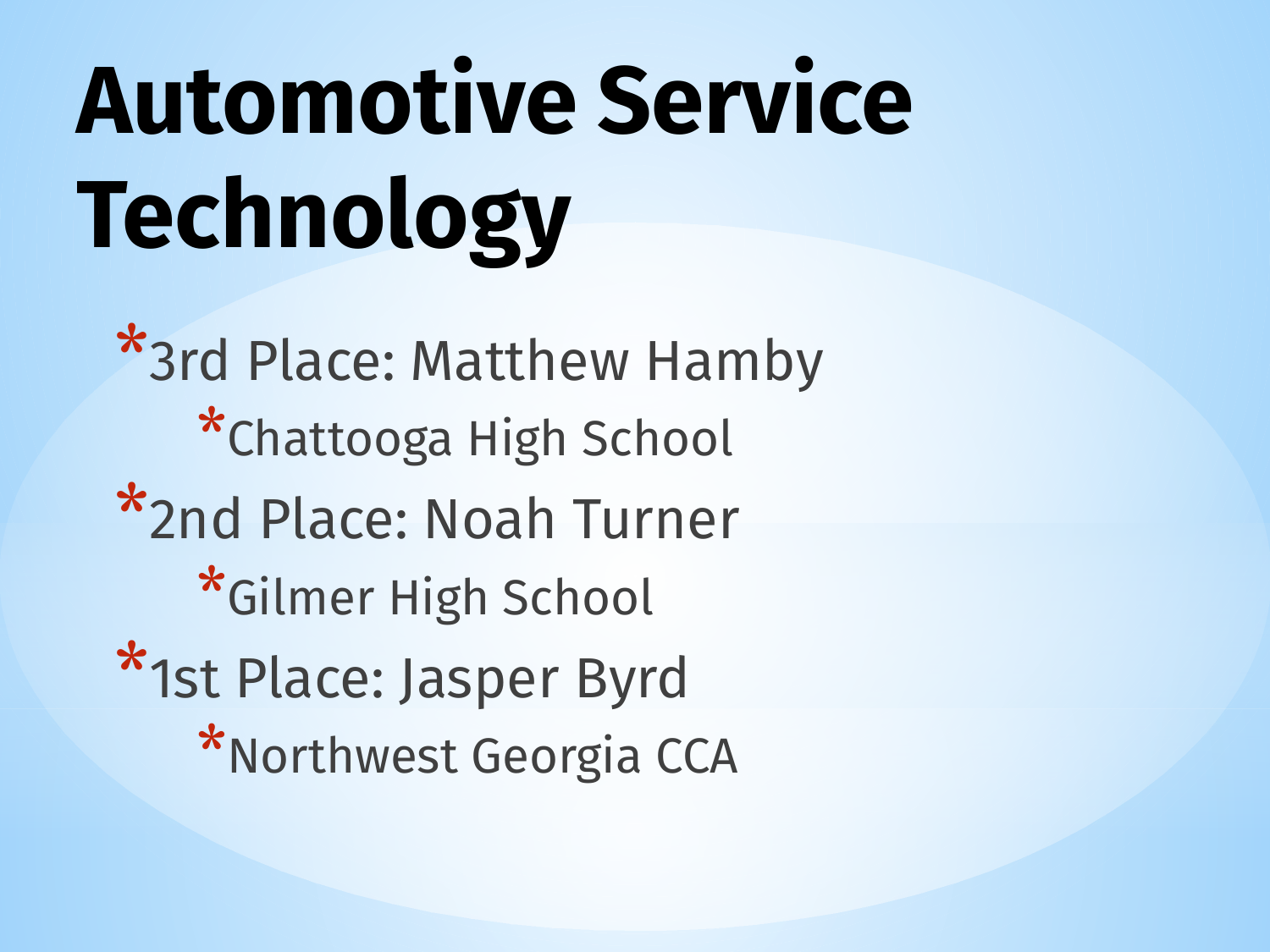

# Automotive Service Technology
3rd Place: Matthew Hamby
Chattooga High School
2nd Place: Noah Turner
Gilmer High School
1st Place: Jasper Byrd
Northwest Georgia CCA